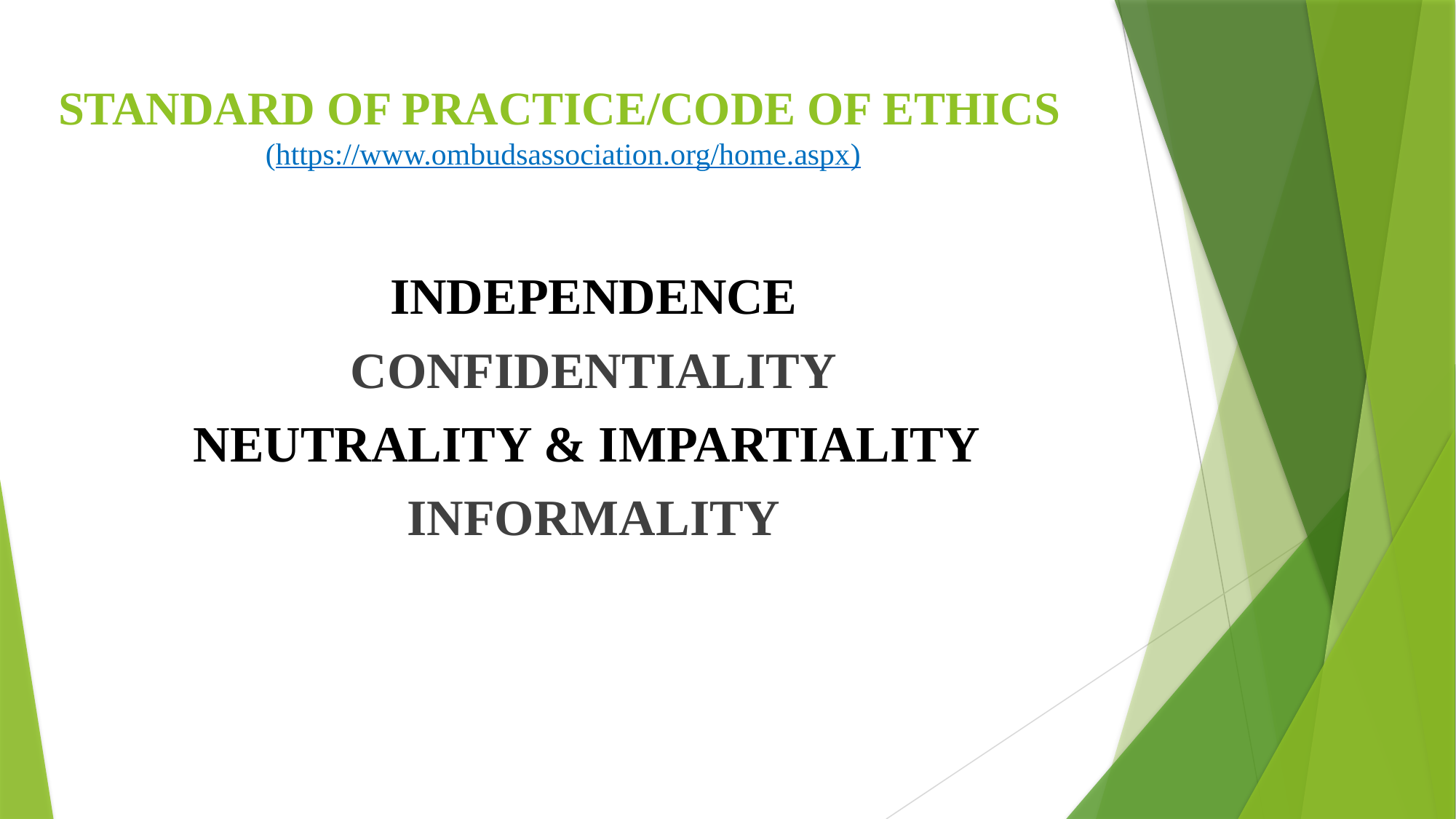

# STANDARD OF PRACTICE/CODE OF ETHICS (https://www.ombudsassociation.org/home.aspx)
INDEPENDENCE
CONFIDENTIALITY
NEUTRALITY & IMPARTIALITY
INFORMALITY